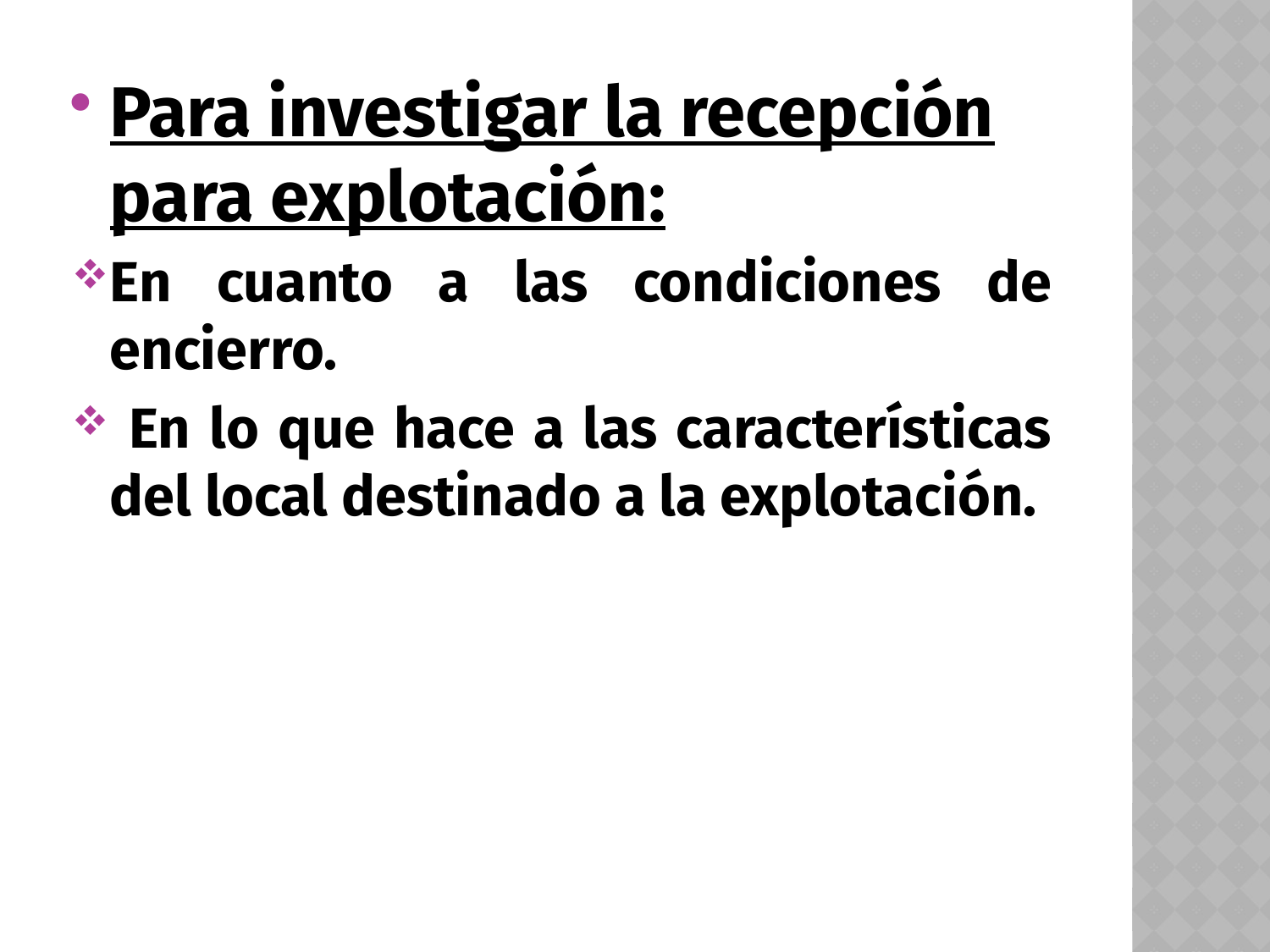

Para investigar la recepción para explotación:
En cuanto a las condiciones de encierro.
 En lo que hace a las características del local destinado a la explotación.